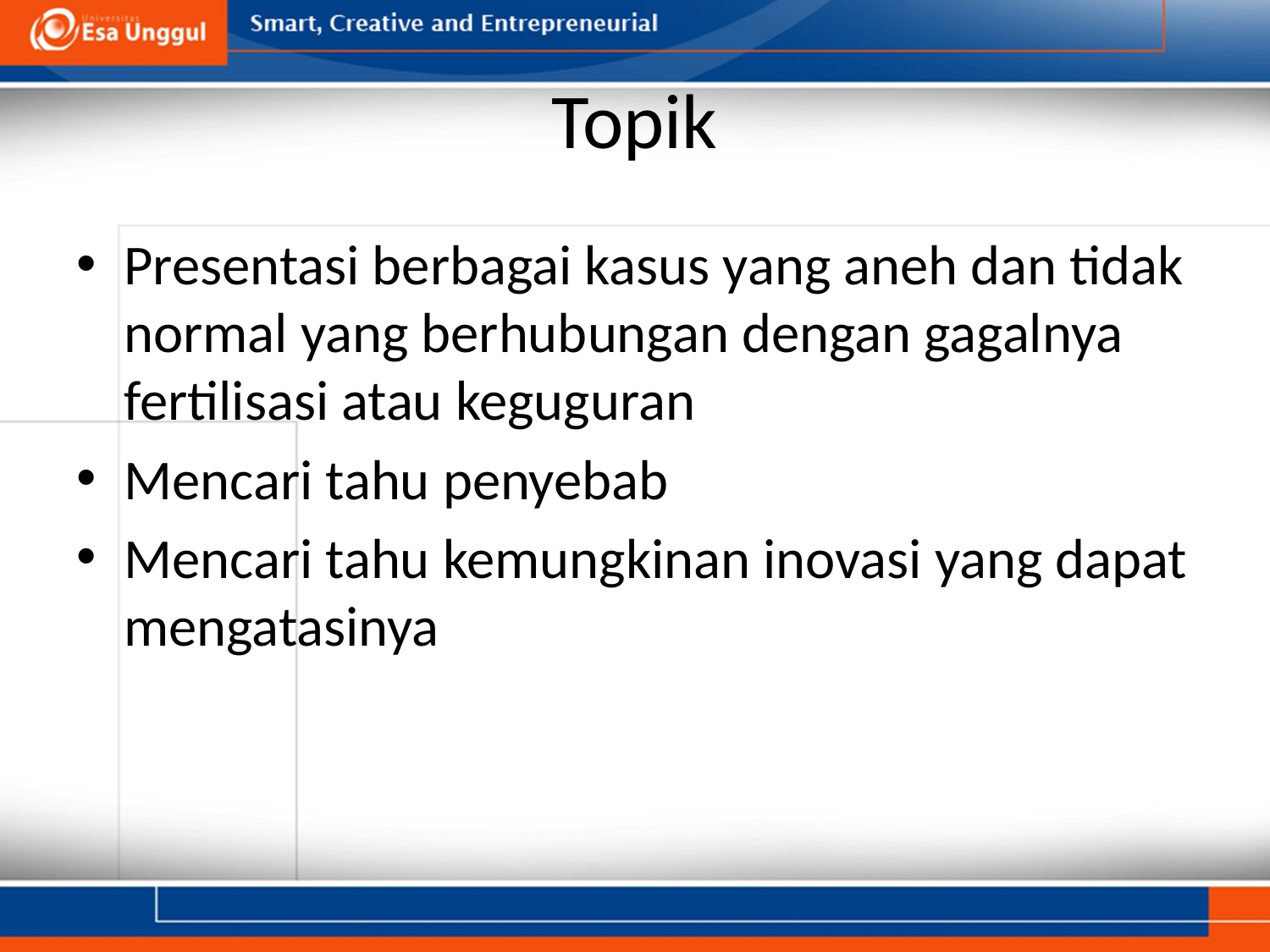

# Topik
Presentasi berbagai kasus yang aneh dan tidak normal yang berhubungan dengan gagalnya fertilisasi atau keguguran
Mencari tahu penyebab
Mencari tahu kemungkinan inovasi yang dapat mengatasinya